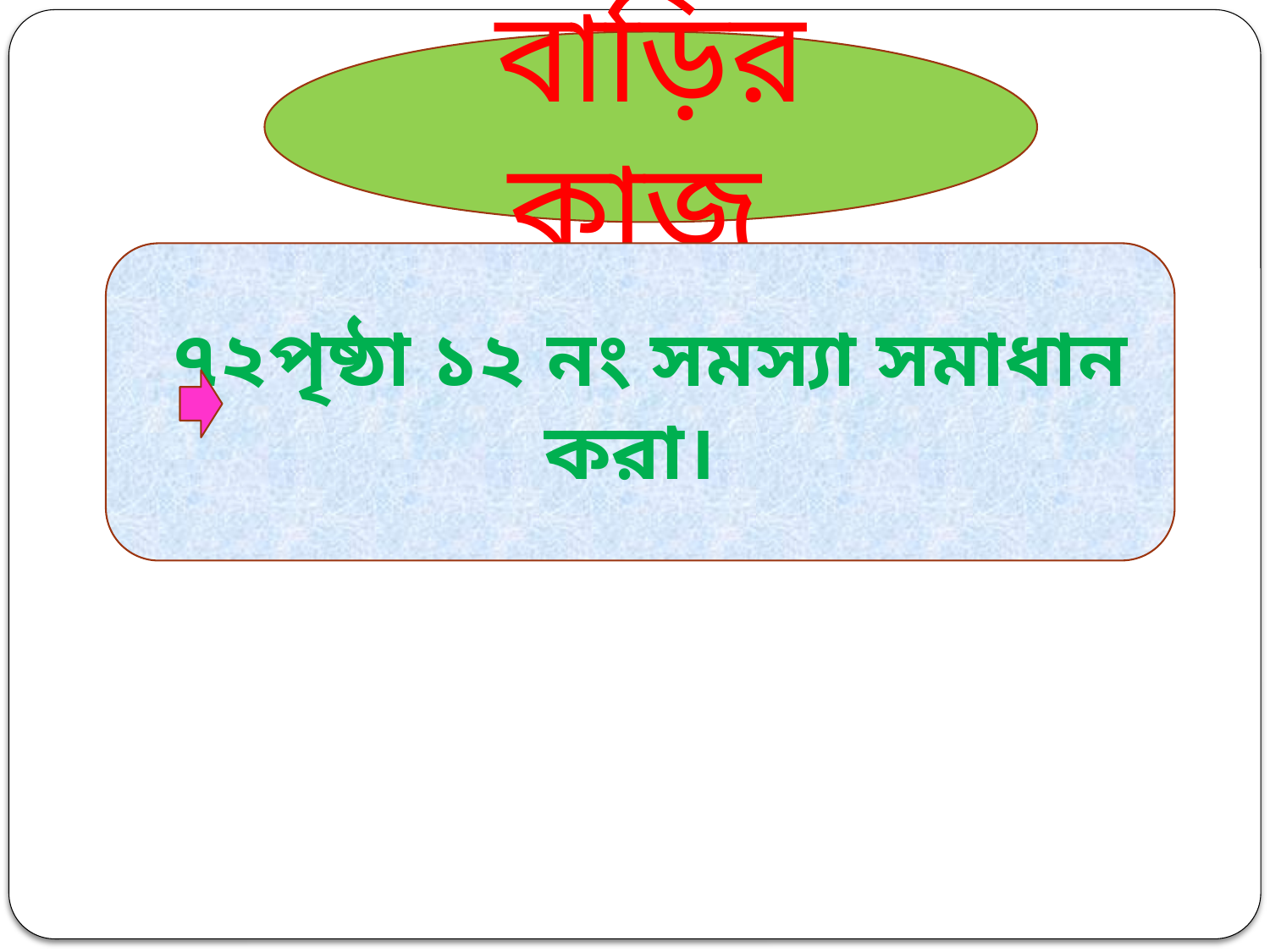

বাড়ির কাজ
 ৭২পৃষ্ঠা ১২ নং সমস্যা সমাধান করা।